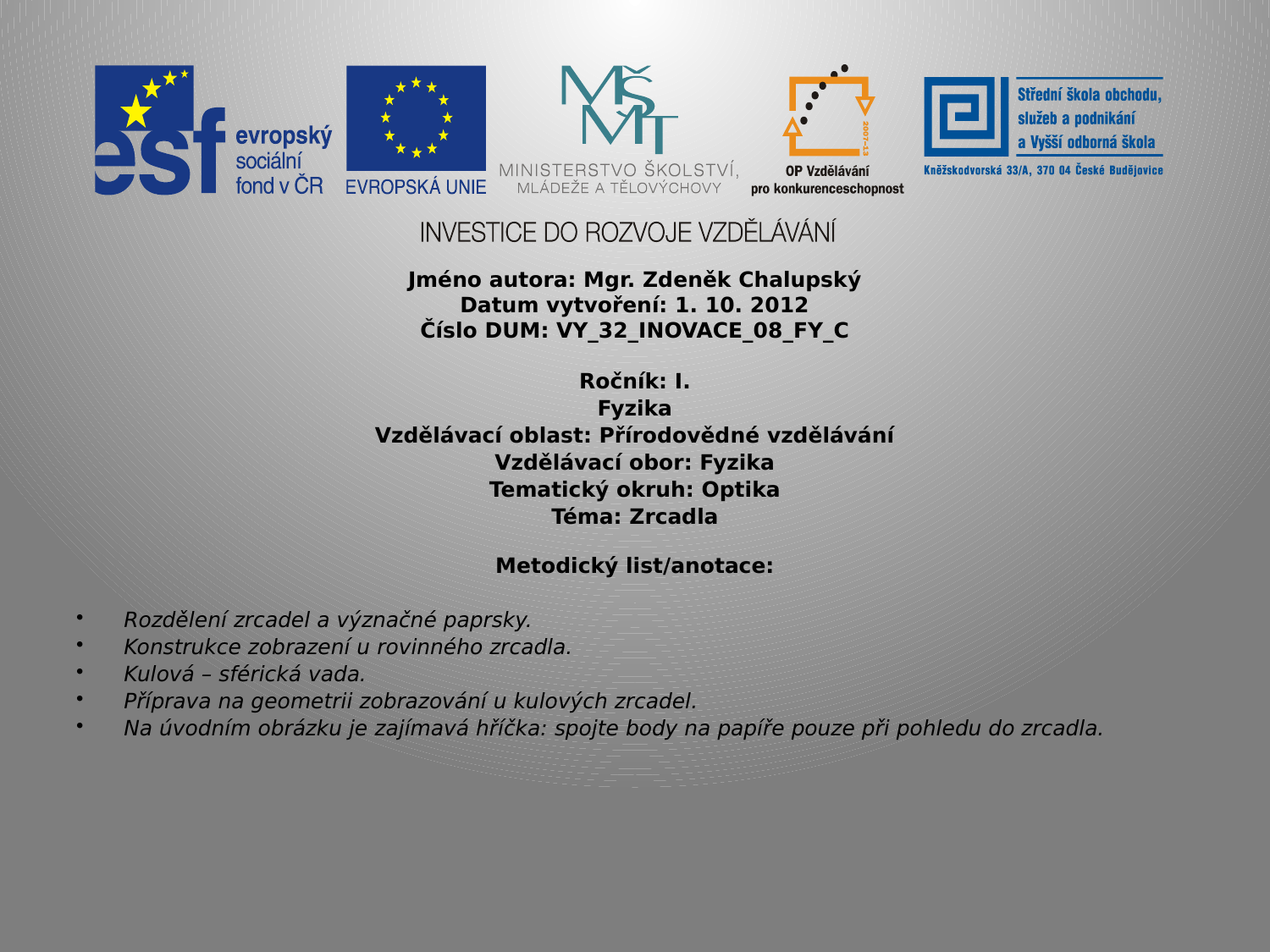

Jméno autora: Mgr. Zdeněk Chalupský
Datum vytvoření: 1. 10. 2012
Číslo DUM: VY_32_INOVACE_08_FY_C
Ročník: I.
Fyzika
Vzdělávací oblast: Přírodovědné vzdělávání
Vzdělávací obor: Fyzika
Tematický okruh: Optika
Téma: Zrcadla
Metodický list/anotace:

Rozdělení zrcadel a význačné paprsky.
Konstrukce zobrazení u rovinného zrcadla.
Kulová – sférická vada.
Příprava na geometrii zobrazování u kulových zrcadel.
Na úvodním obrázku je zajímavá hříčka: spojte body na papíře pouze při pohledu do zrcadla.